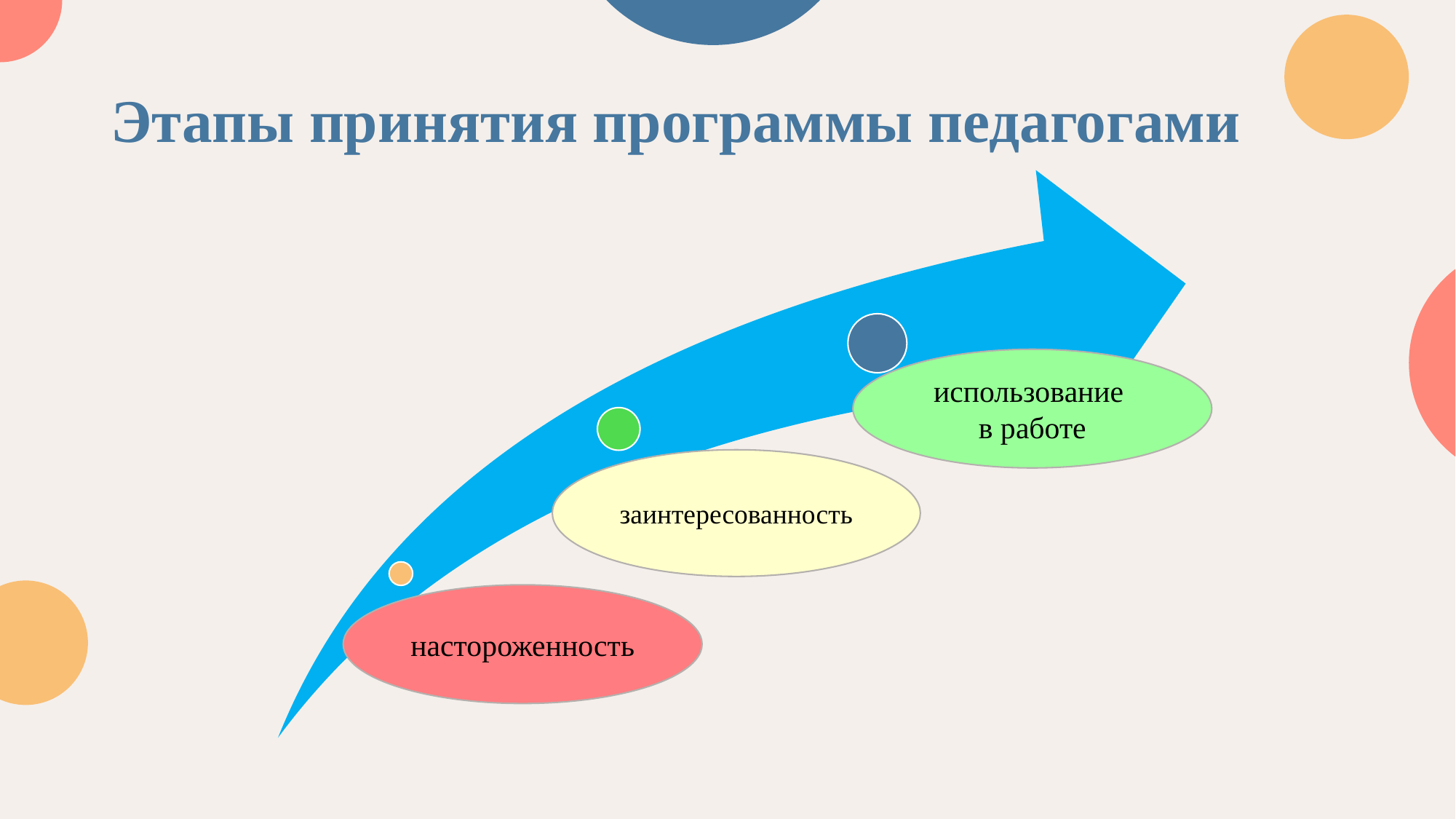

# Этапы принятия программы педагогами

использование
в работе
заинтересованность
настороженность